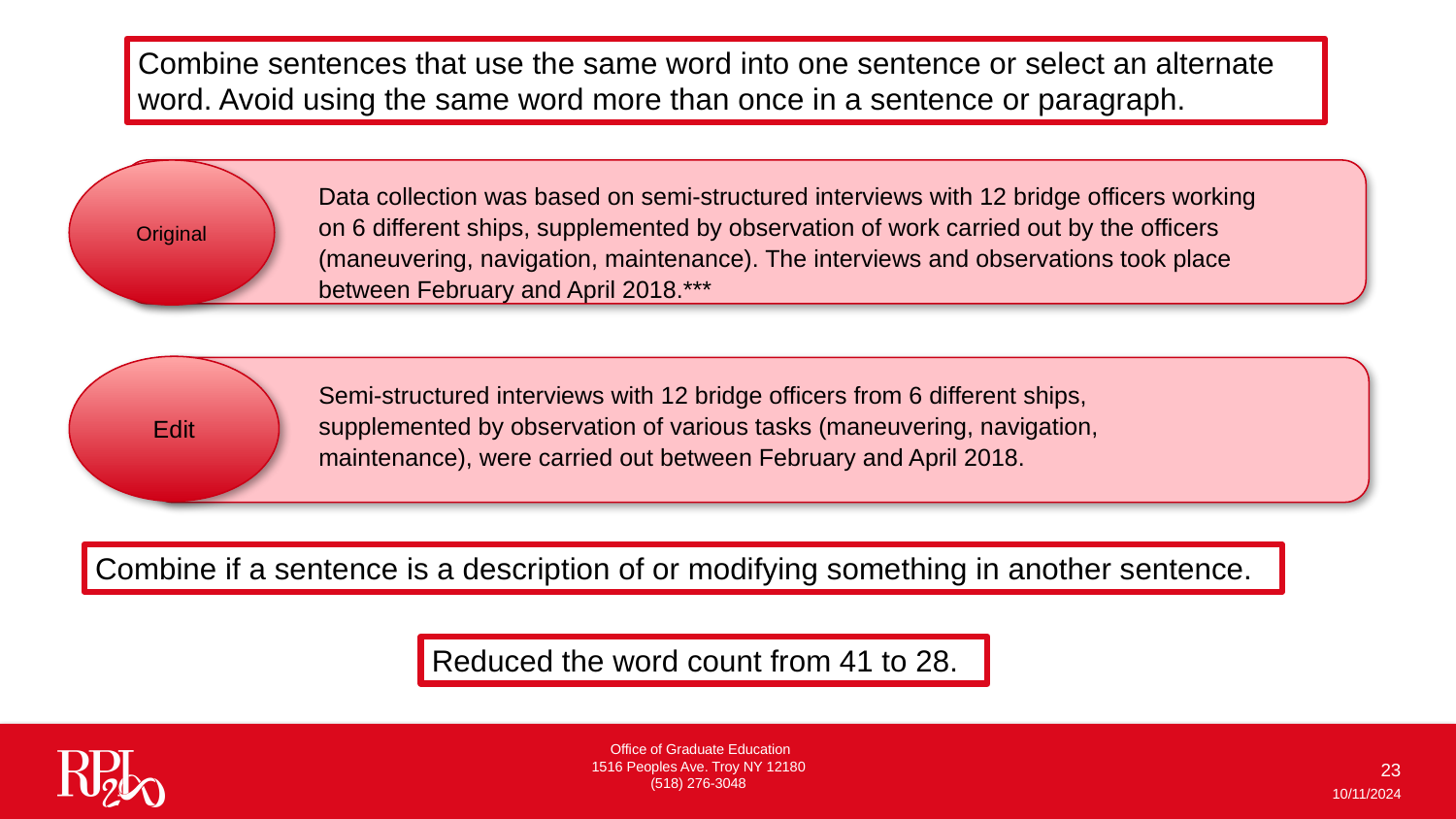

Combine sentences that use the same word into one sentence or select an alternate word. Avoid using the same word more than once in a sentence or paragraph.
Original

Data collection was based on semi-structured interviews with 12 bridge officers working on 6 different ships, supplemented by observation of work carried out by the officers (maneuvering, navigation, maintenance). The interviews and observations took place between February and April 2018.***
Edit

Semi-structured interviews with 12 bridge officers from 6 different ships, supplemented by observation of various tasks (maneuvering, navigation, maintenance), were carried out between February and April 2018.
Combine if a sentence is a description of or modifying something in another sentence.
Reduced the word count from 41 to 28.